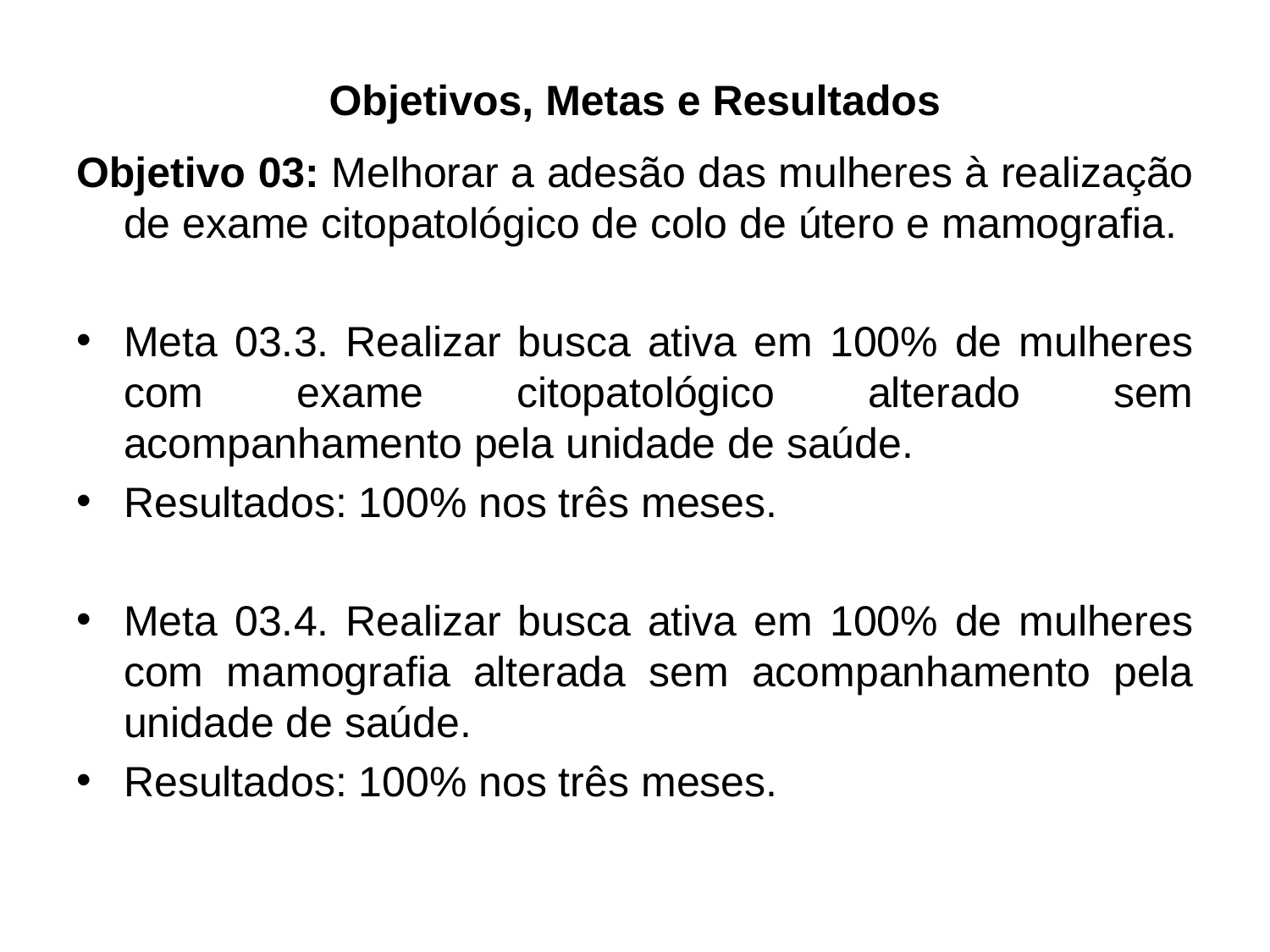

# Objetivos, Metas e Resultados
Objetivo 03: Melhorar a adesão das mulheres à realização de exame citopatológico de colo de útero e mamografia.

Meta 03.3. Realizar busca ativa em 100% de mulheres com exame citopatológico alterado sem acompanhamento pela unidade de saúde.
Resultados: 100% nos três meses.

Meta 03.4. Realizar busca ativa em 100% de mulheres com mamografia alterada sem acompanhamento pela unidade de saúde.
Resultados: 100% nos três meses.